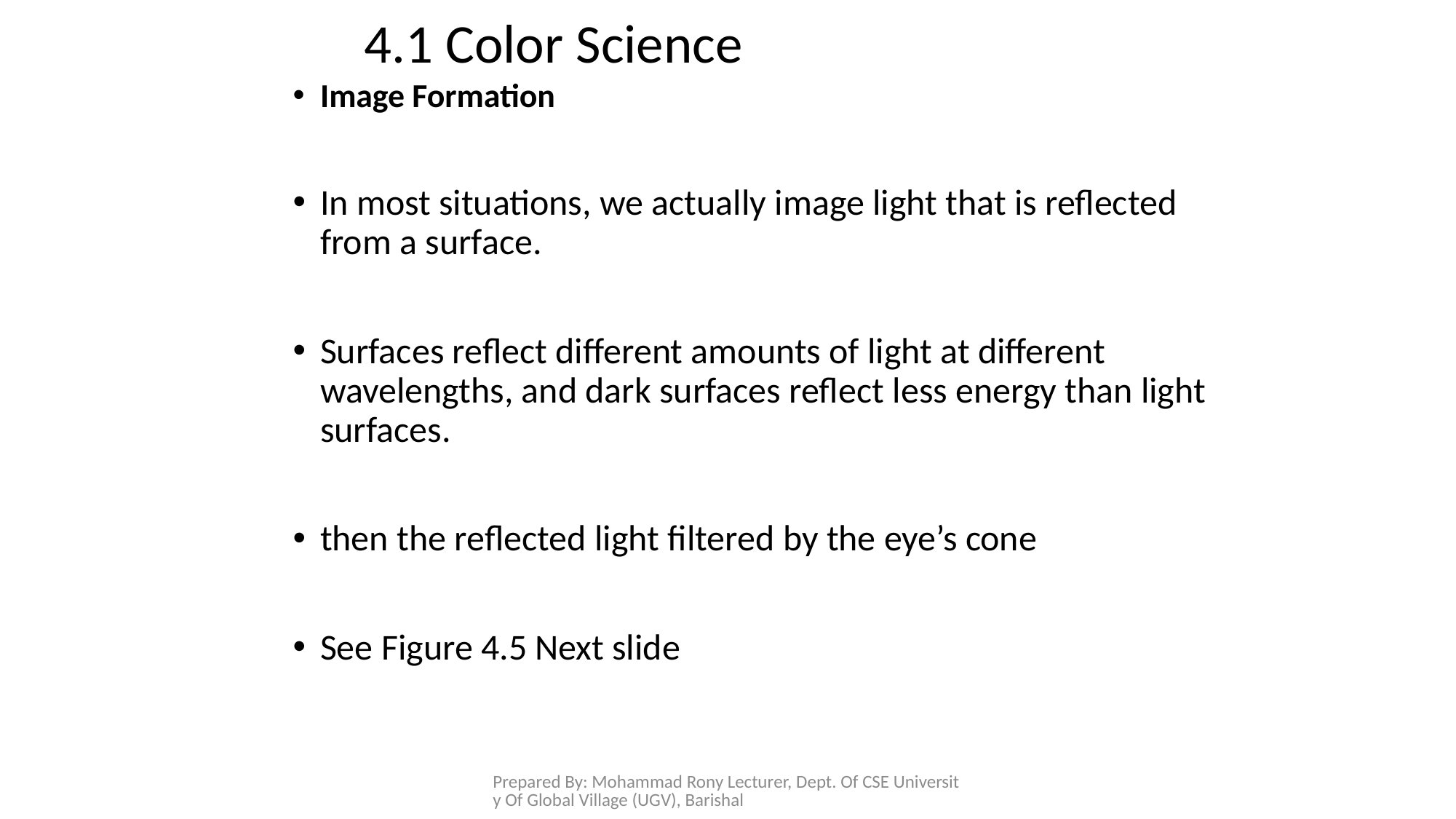

# 4.1 Color Science
Image Formation

In most situations, we actually image light that is reflected from a surface.

Surfaces reflect different amounts of light at different wavelengths, and dark surfaces reflect less energy than light surfaces.

then the reflected light filtered by the eye’s cone

See Figure 4.5 Next slide
Prepared By: Mohammad Rony Lecturer, Dept. Of CSE University Of Global Village (UGV), Barishal